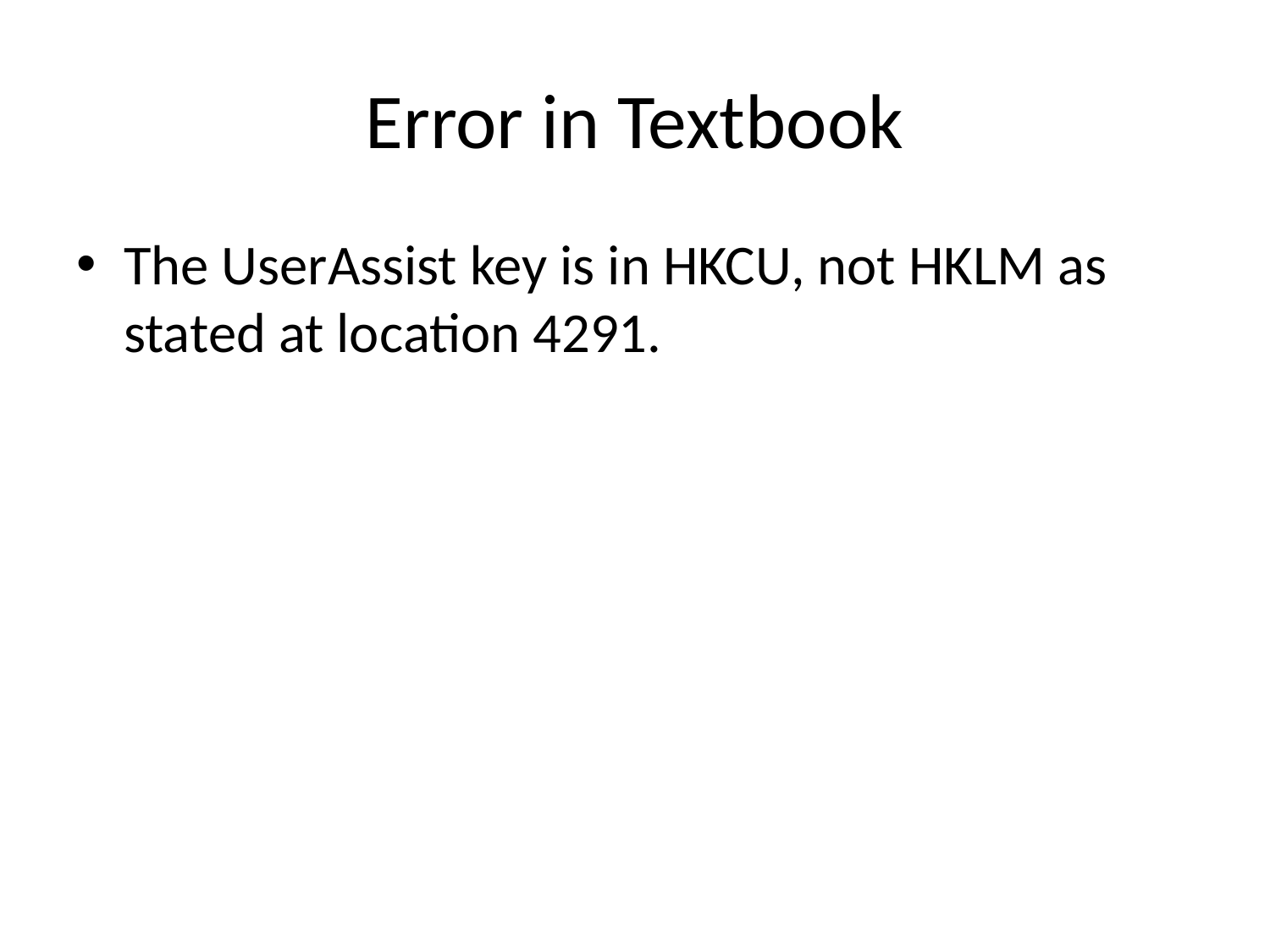

# Error in Textbook
The UserAssist key is in HKCU, not HKLM as stated at location 4291.